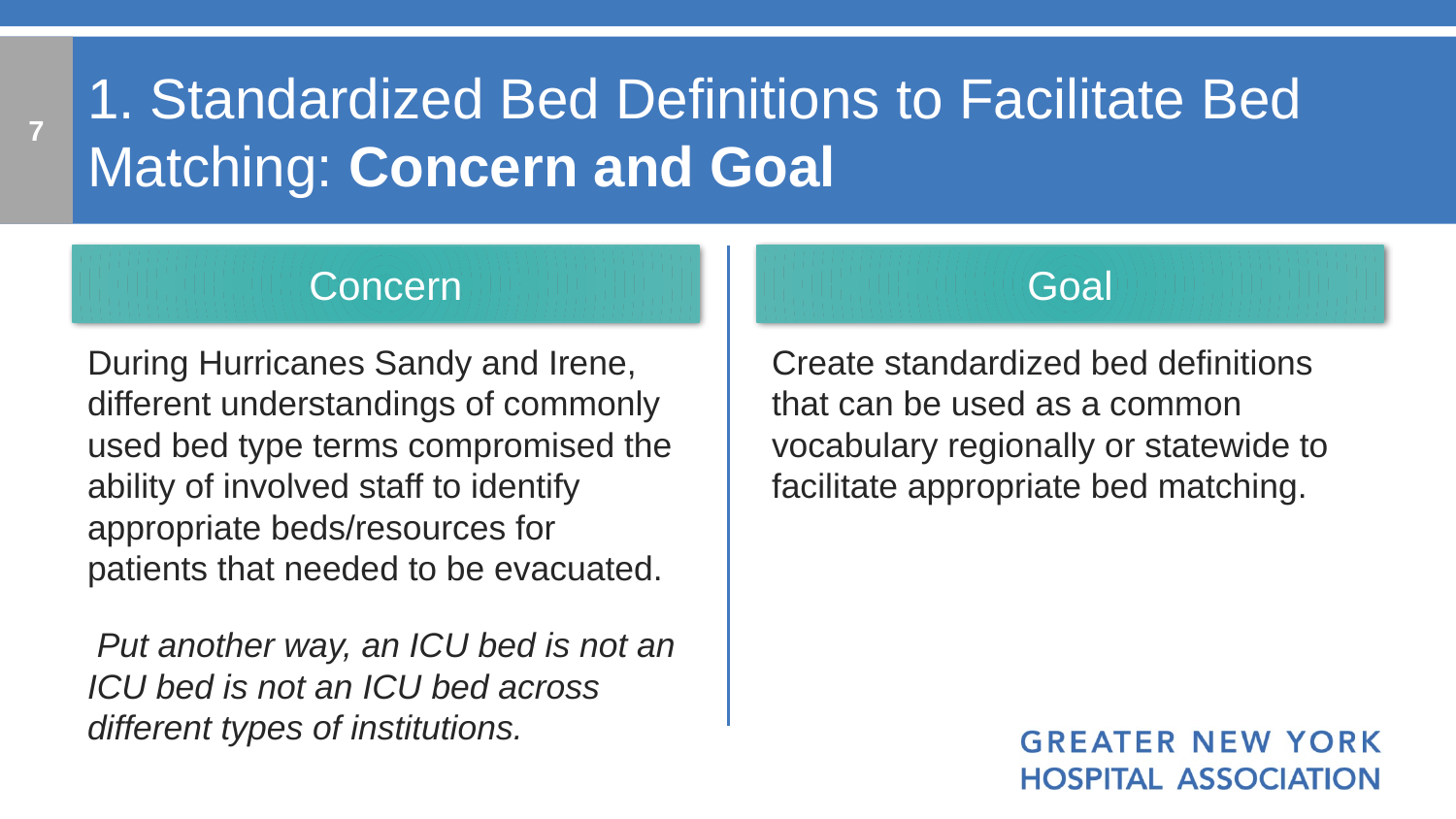

7
# 1. Standardized Bed Definitions to Facilitate Bed Matching: Concern and Goal
Goal
Concern
During Hurricanes Sandy and Irene, different understandings of commonly used bed type terms compromised the ability of involved staff to identify appropriate beds/resources for patients that needed to be evacuated.

 Put another way, an ICU bed is not an ICU bed is not an ICU bed across different types of institutions.
Create standardized bed definitions that can be used as a common vocabulary regionally or statewide to facilitate appropriate bed matching.